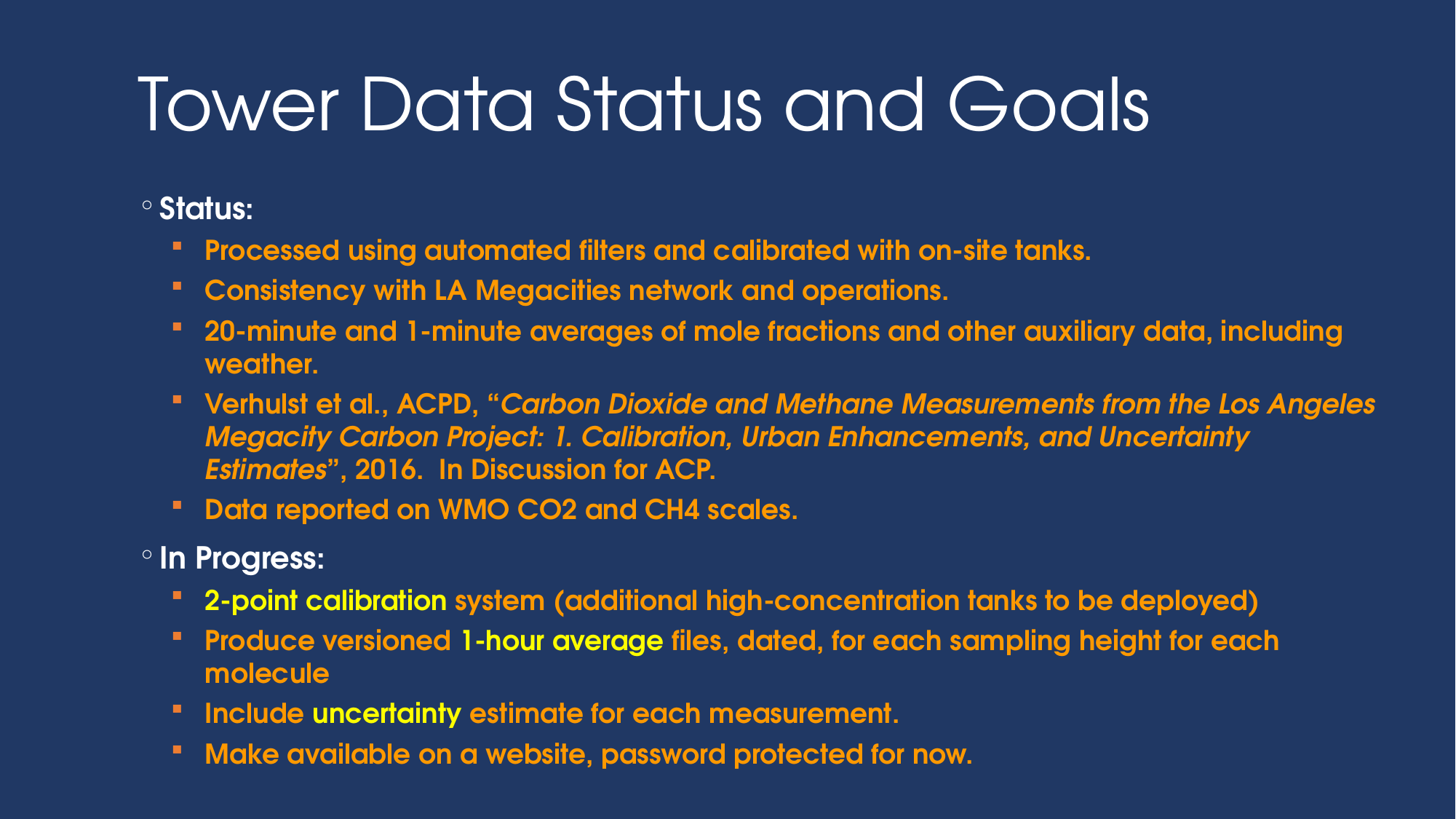

# Tower Data Status and Goals
Status:
Processed using automated filters and calibrated with on-site tanks.
Consistency with LA Megacities network and operations.
20-minute and 1-minute averages of mole fractions and other auxiliary data, including weather.
Verhulst et al., ACPD, “Carbon Dioxide and Methane Measurements from the Los Angeles Megacity Carbon Project: 1. Calibration, Urban Enhancements, and Uncertainty Estimates”, 2016.  In Discussion for ACP.
Data reported on WMO CO2 and CH4 scales.
In Progress:
2-point calibration system (additional high-concentration tanks to be deployed)
Produce versioned 1-hour average files, dated, for each sampling height for each molecule
Include uncertainty estimate for each measurement.
Make available on a website, password protected for now.
11